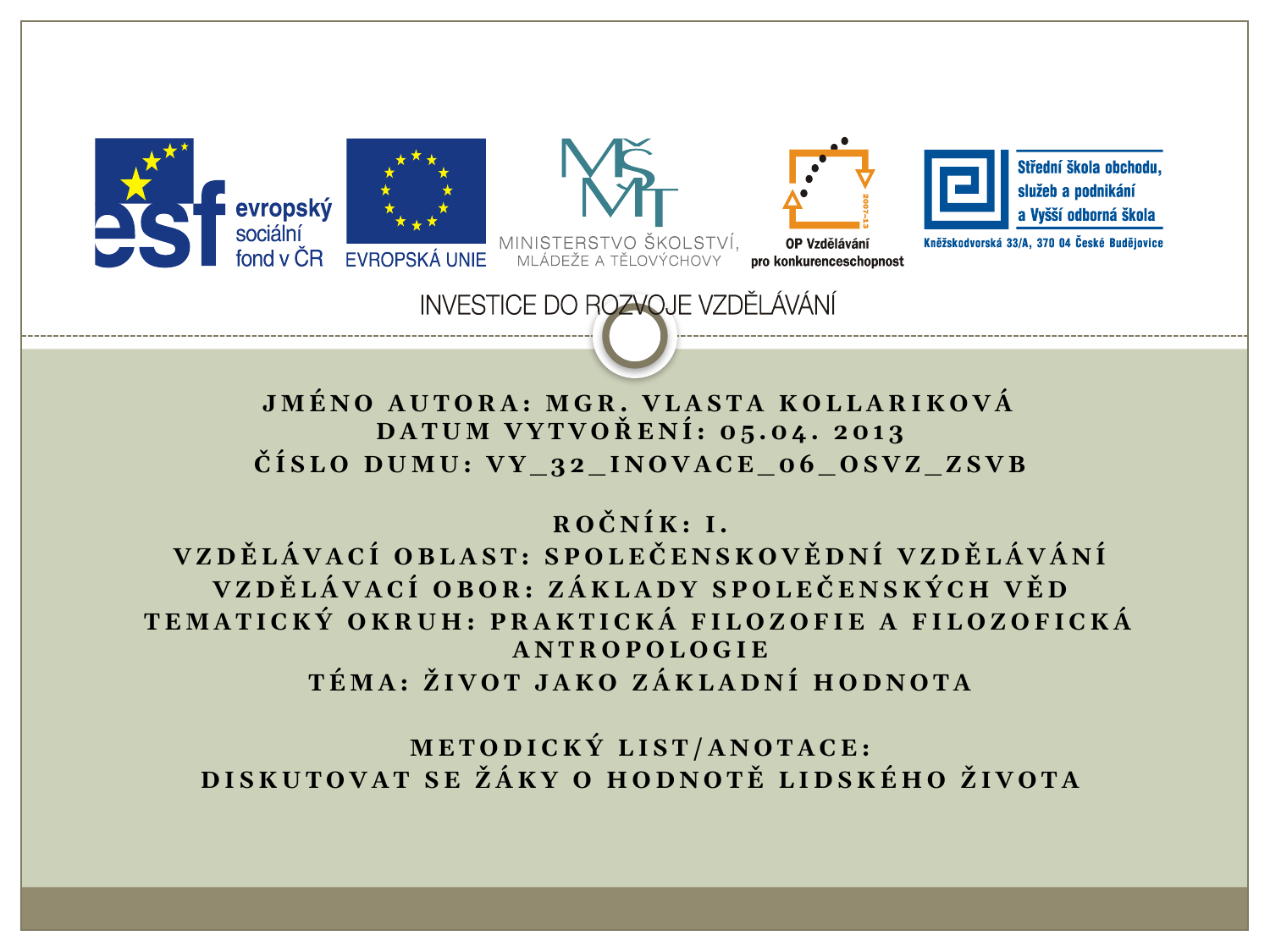

Jméno autora: Mgr. Vlasta Kollariková
Datum vytvoření: 05.04. 2013
Číslo DUMu: VY_32_INOVACE_06_OSVZ_ZSVb
Ročník: I.
Vzdělávací oblast: Společenskovědní vzdělávání
Vzdělávací obor: Základy společenských věd
Tematický okruh: Praktická filozofie a filozofická antropologie
Téma: Život jako základní hodnota

Metodický list/anotace:
Diskutovat se žáky o hodnotě lidského života